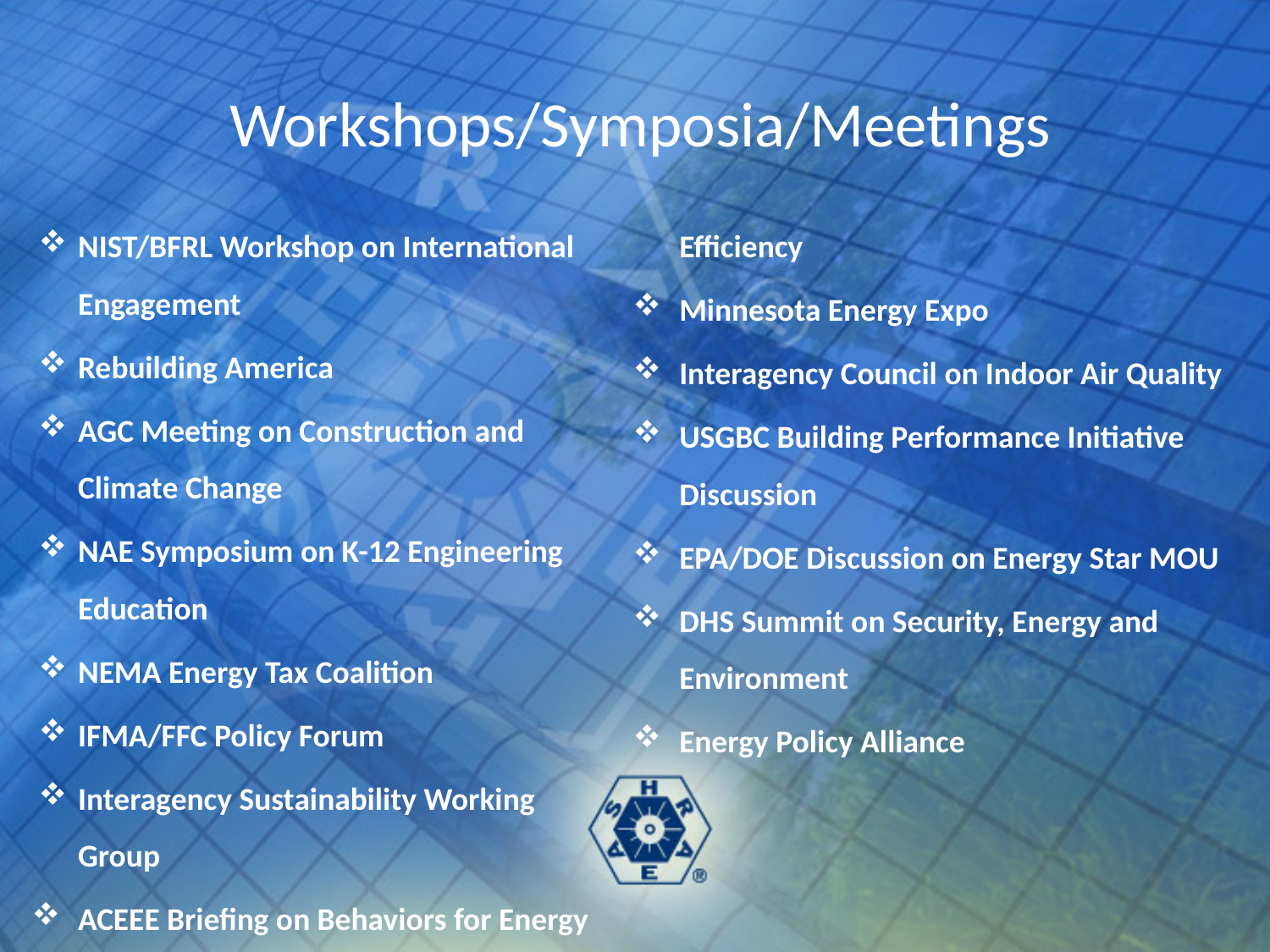

# Workshops/Symposia/Meetings
NIST/BFRL Workshop on International Engagement
Rebuilding America
AGC Meeting on Construction and Climate Change
NAE Symposium on K-12 Engineering Education
NEMA Energy Tax Coalition
IFMA/FFC Policy Forum
Interagency Sustainability Working Group
ACEEE Briefing on Behaviors for Energy Efficiency
Minnesota Energy Expo
Interagency Council on Indoor Air Quality
USGBC Building Performance Initiative Discussion
EPA/DOE Discussion on Energy Star MOU
DHS Summit on Security, Energy and Environment
Energy Policy Alliance